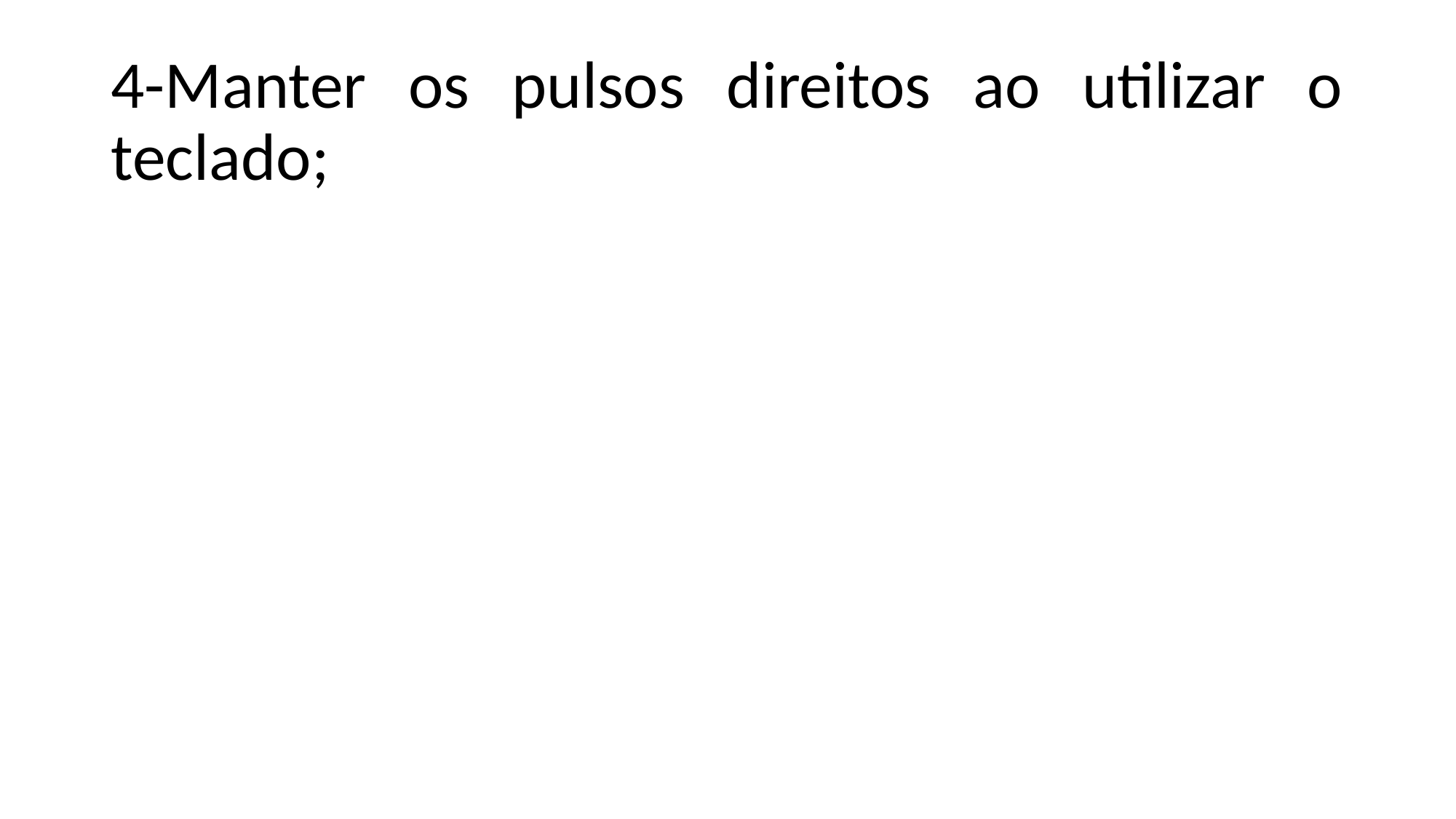

# 4-Manter os pulsos direitos ao utilizar o teclado;